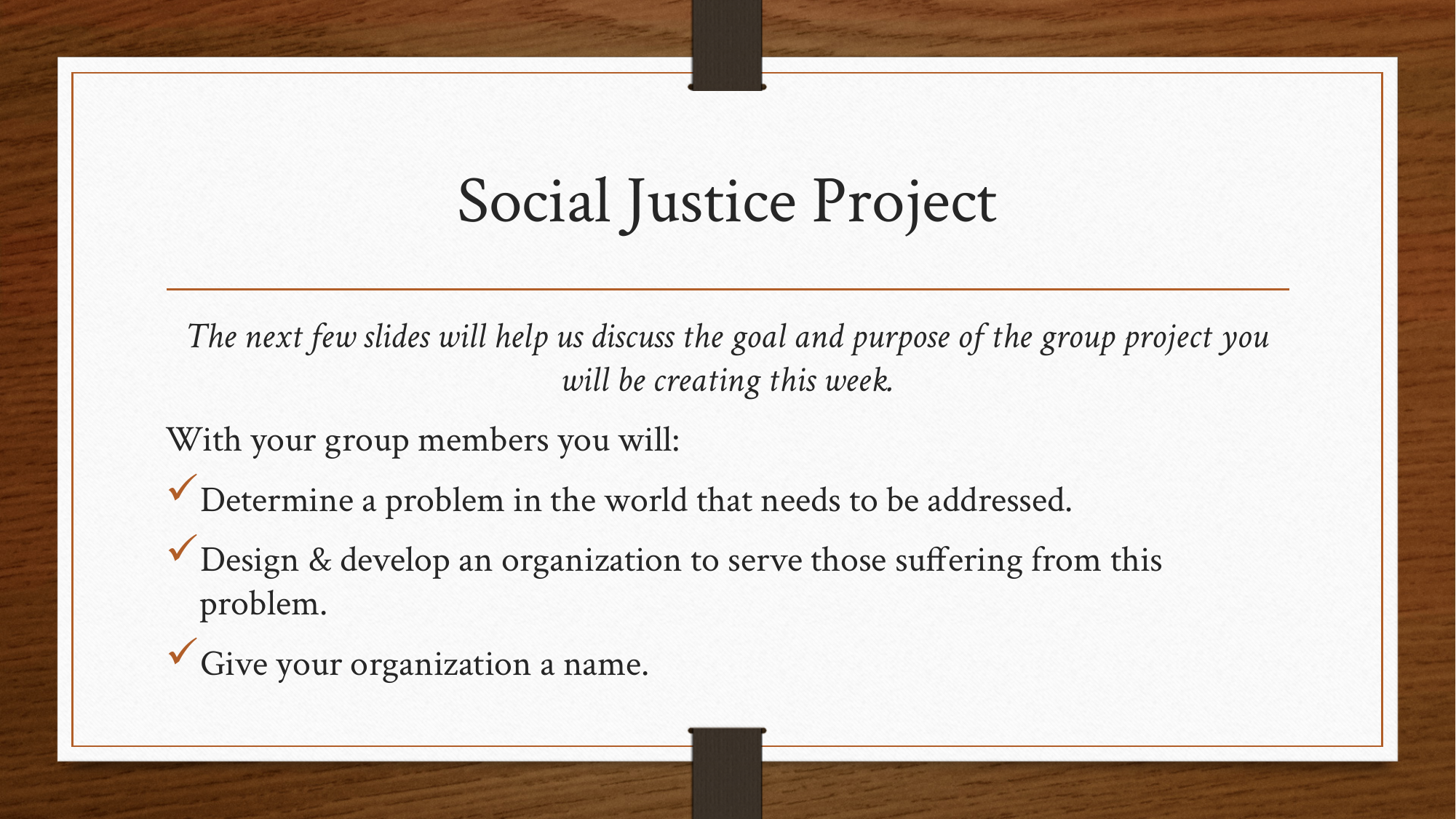

# Social Justice Project
The next few slides will help us discuss the goal and purpose of the group project you will be creating this week.
With your group members you will:
Determine a problem in the world that needs to be addressed.
Design & develop an organization to serve those suffering from this problem.
Give your organization a name.